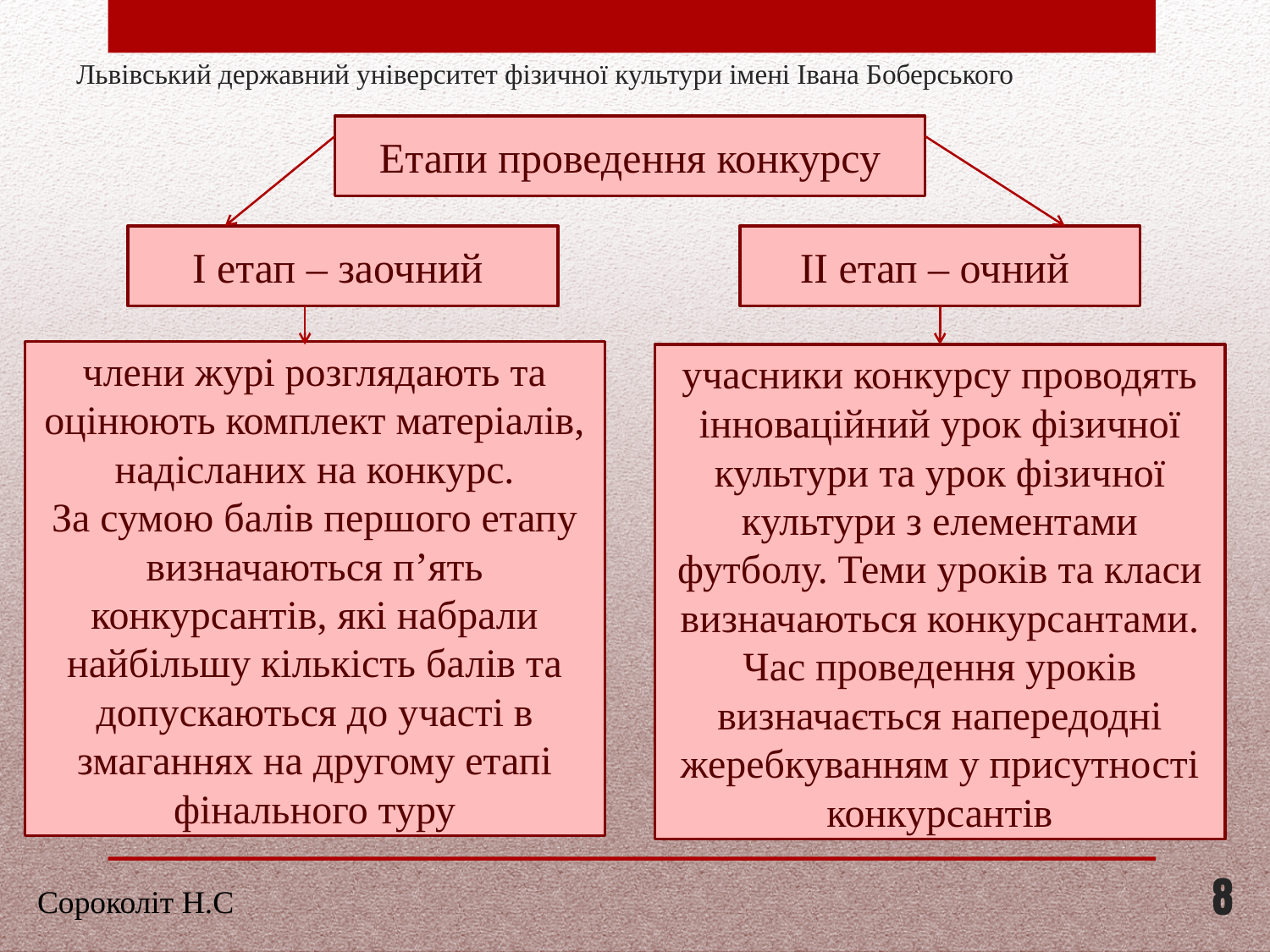

# Львівський державний університет фізичної культури імені Івана Боберського
Етапи проведення конкурсу
І етап – заочний
ІІ етап – очний
члени журі розглядають та оцінюють комплект матеріалів, надісланих на конкурс.
За сумою балів першого етапу визначаються п’ять конкурсантів, які набрали найбільшу кількість балів та допускаються до участі в змаганнях на другому етапі фінального туру
учасники конкурсу проводять інноваційний урок фізичної культури та урок фізичної культури з елементами футболу. Теми уроків та класи визначаються конкурсантами.
Час проведення уроків визначається напередодні жеребкуванням у присутності конкурсантів
Сороколіт Н.С
8